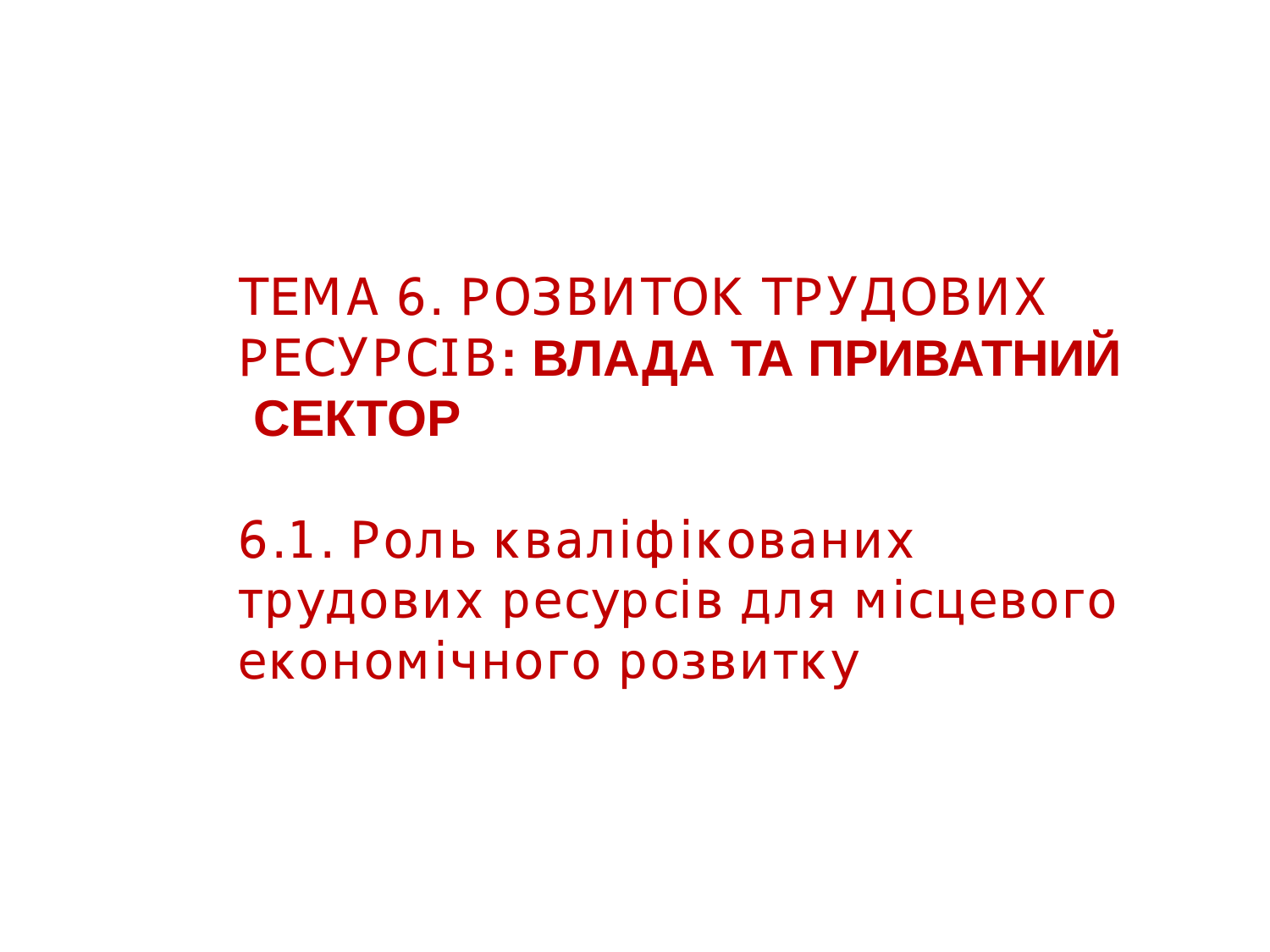

# ТЕМА 6. РОЗВИТОК ТРУДОВИХ  РЕСУРСІВ: ВЛАДА ТА ПРИВАТНИЙ  СЕКТОР 6.1. Роль кваліфікованих трудових ресурсів для місцевого економічного розвитку